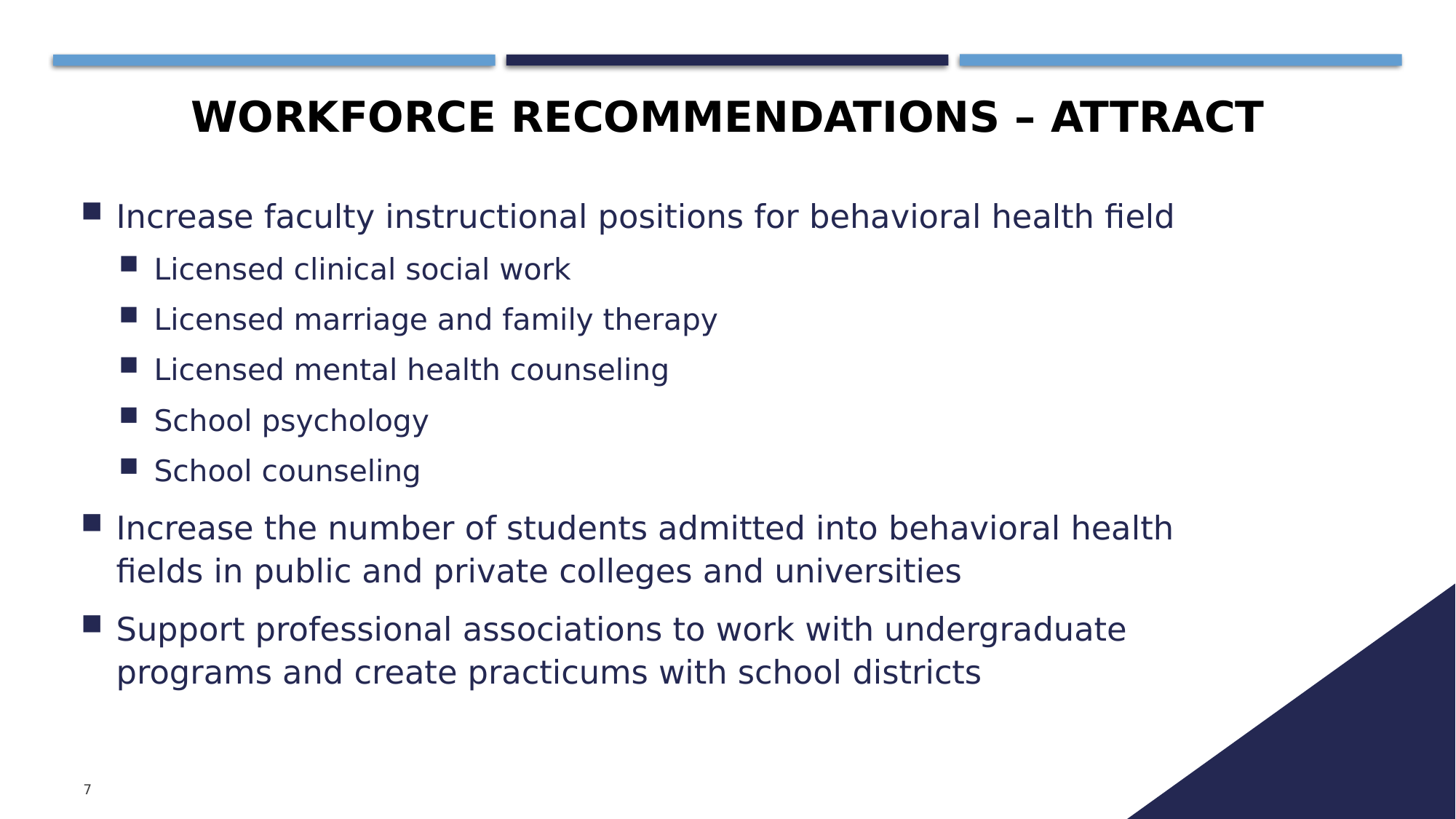

# WORKFORCE Recommendations – Attract
Increase faculty instructional positions for behavioral health field
Licensed clinical social work
Licensed marriage and family therapy
Licensed mental health counseling
School psychology
School counseling
Increase the number of students admitted into behavioral health fields in public and private colleges and universities
Support professional associations to work with undergraduate programs and create practicums with school districts

7